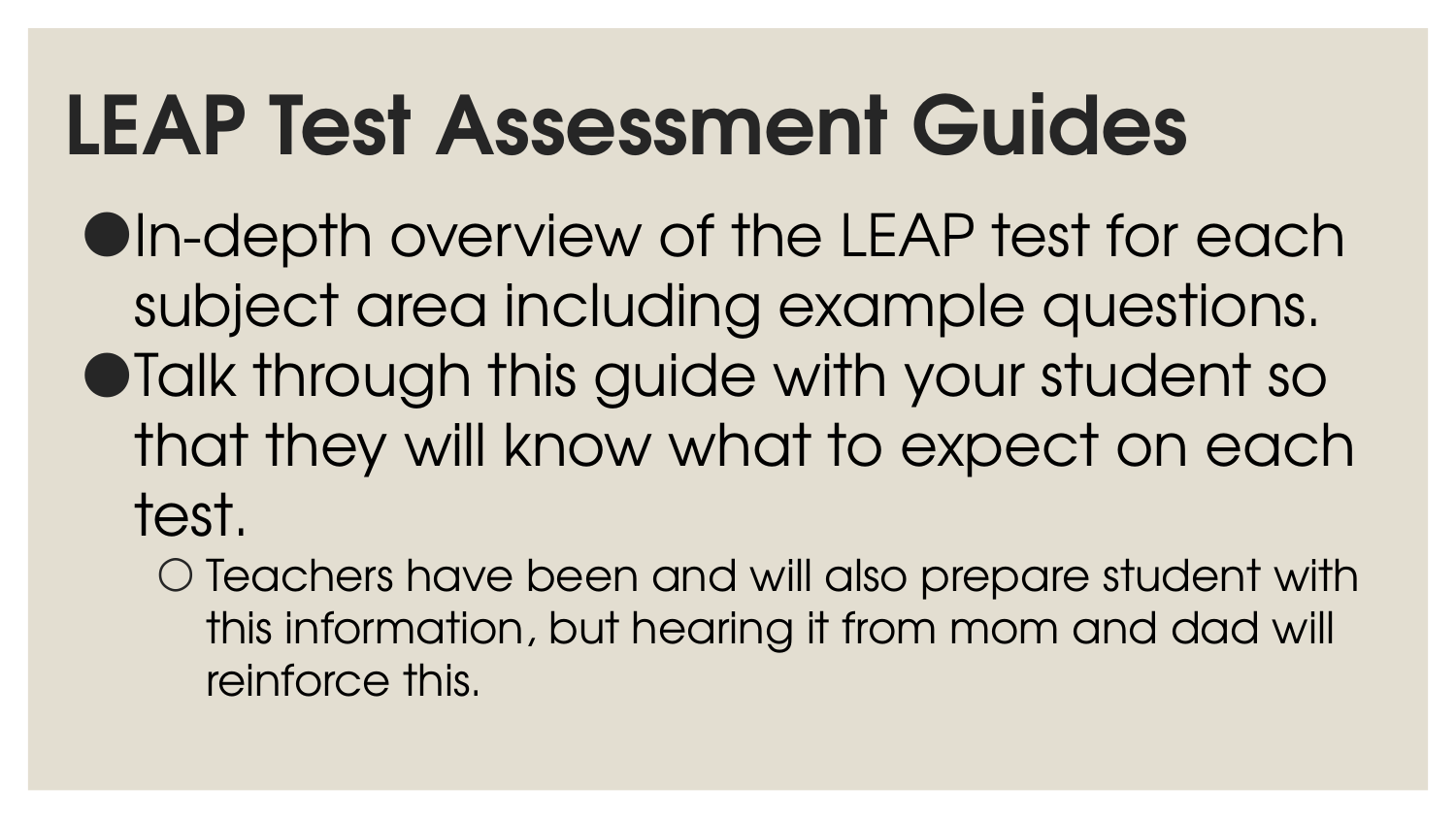

# LEAP Test Assessment Guides
In-depth overview of the LEAP test for each subject area including example questions.
Talk through this guide with your student so that they will know what to expect on each test.
Teachers have been and will also prepare student with this information, but hearing it from mom and dad will reinforce this.